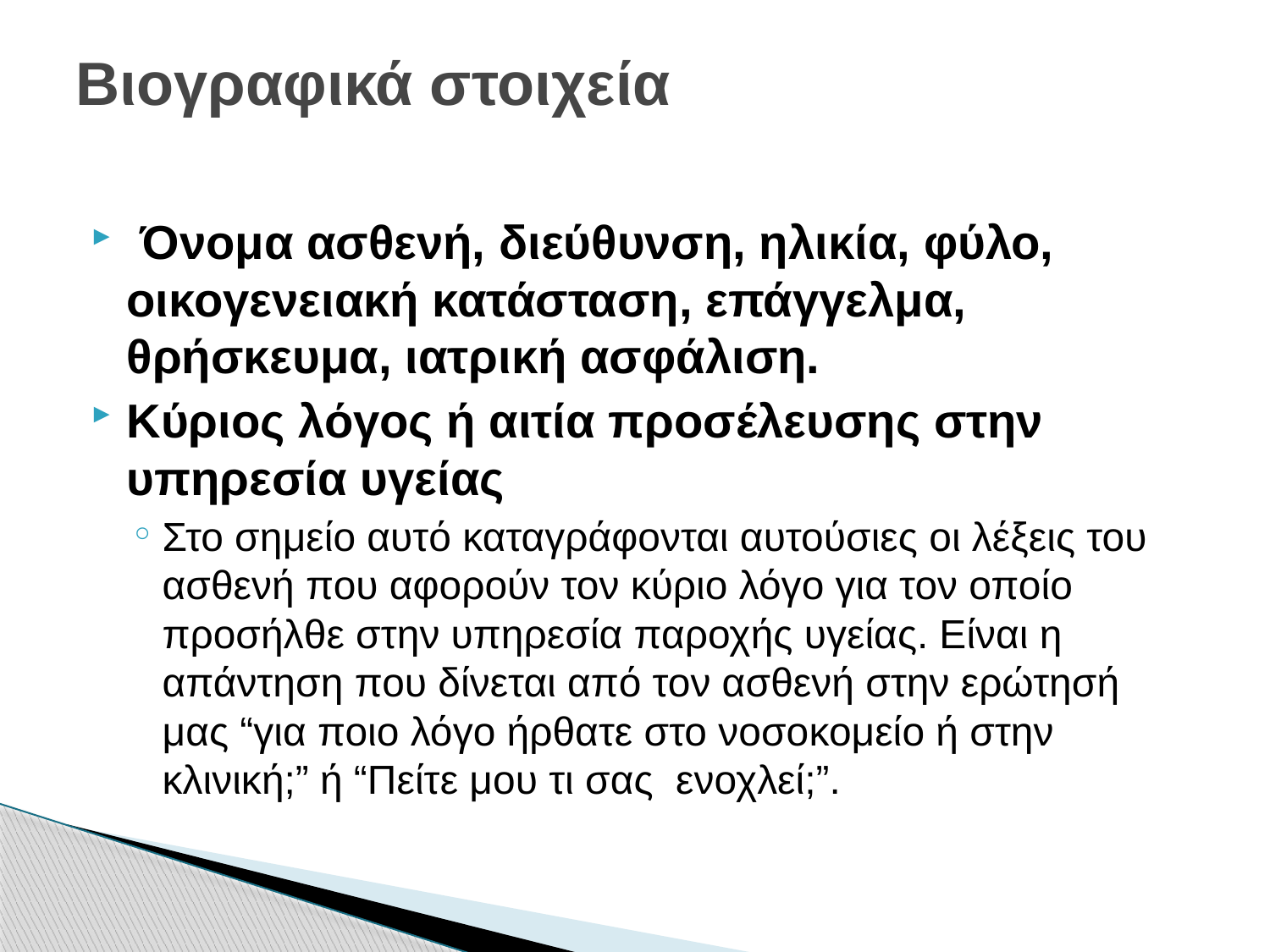

# Βιογραφικά στοιχεία
 Όνομα ασθενή, διεύθυνση, ηλικία, φύλο, οικογενειακή κατάσταση, επάγγελμα, θρήσκευμα, ιατρική ασφάλιση.
Κύριος λόγος ή αιτία προσέλευσης στην υπηρεσία υγείας
Στο σημείο αυτό καταγράφονται αυτούσιες οι λέξεις του ασθενή που αφορούν τον κύριο λόγο για τον οποίο προσήλθε στην υπηρεσία παροχής υγείας. Είναι η απάντηση που δίνεται από τον ασθενή στην ερώτησή μας “για ποιο λόγο ήρθατε στο νοσοκομείο ή στην κλινική;” ή “Πείτε μου τι σας  ενοχλεί;”.